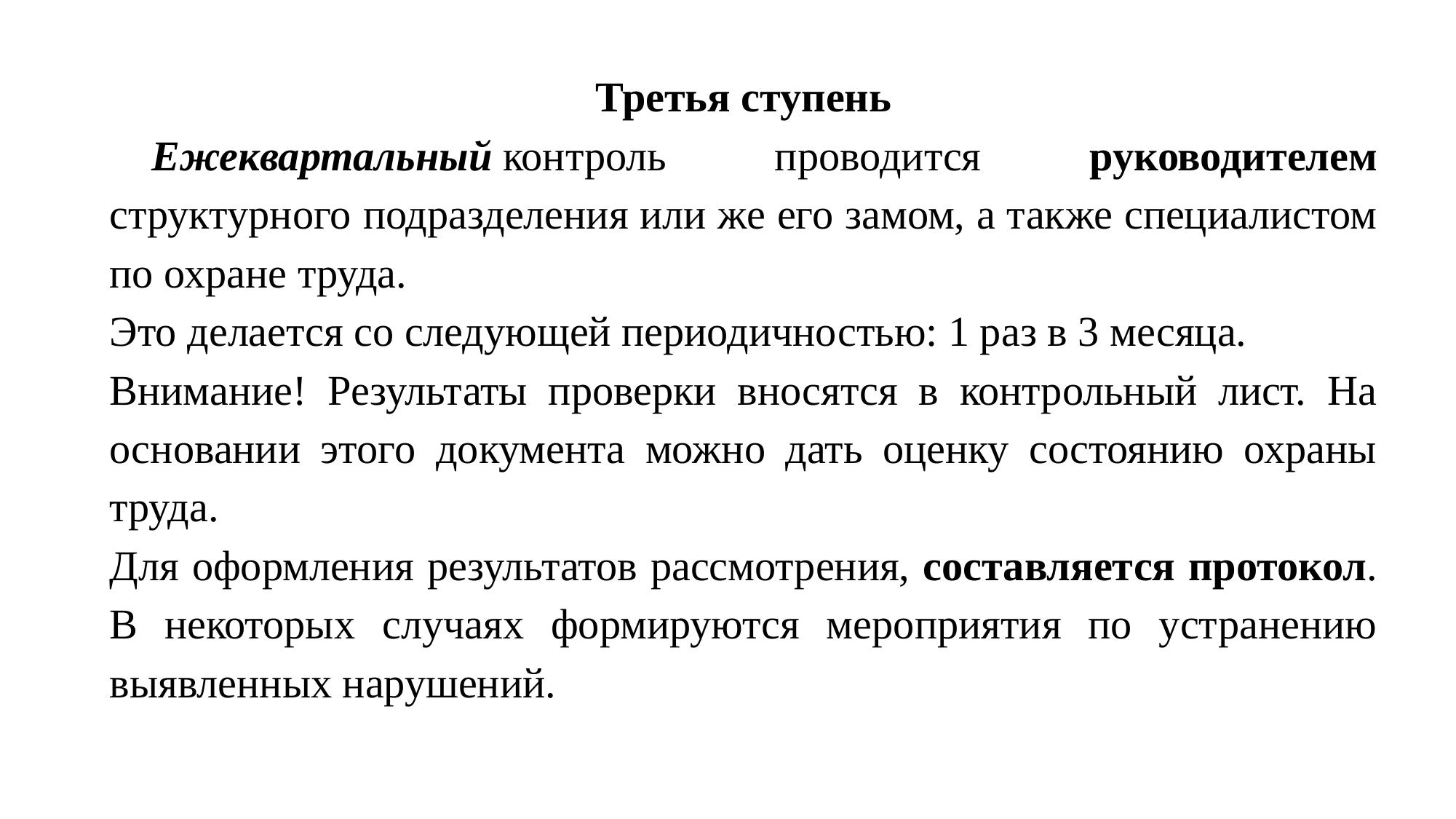

Третья ступень
    Ежеквартальный контроль проводится руководителем структурного подразделения или же его замом, а также специалистом по охране труда.
Это делается со следующей периодичностью: 1 раз в 3 месяца.
Внимание! Результаты проверки вносятся в контрольный лист. На основании этого документа можно дать оценку состоянию охраны труда.
Для оформления результатов рассмотрения, составляется протокол. В некоторых случаях формируются мероприятия по устранению выявленных нарушений.